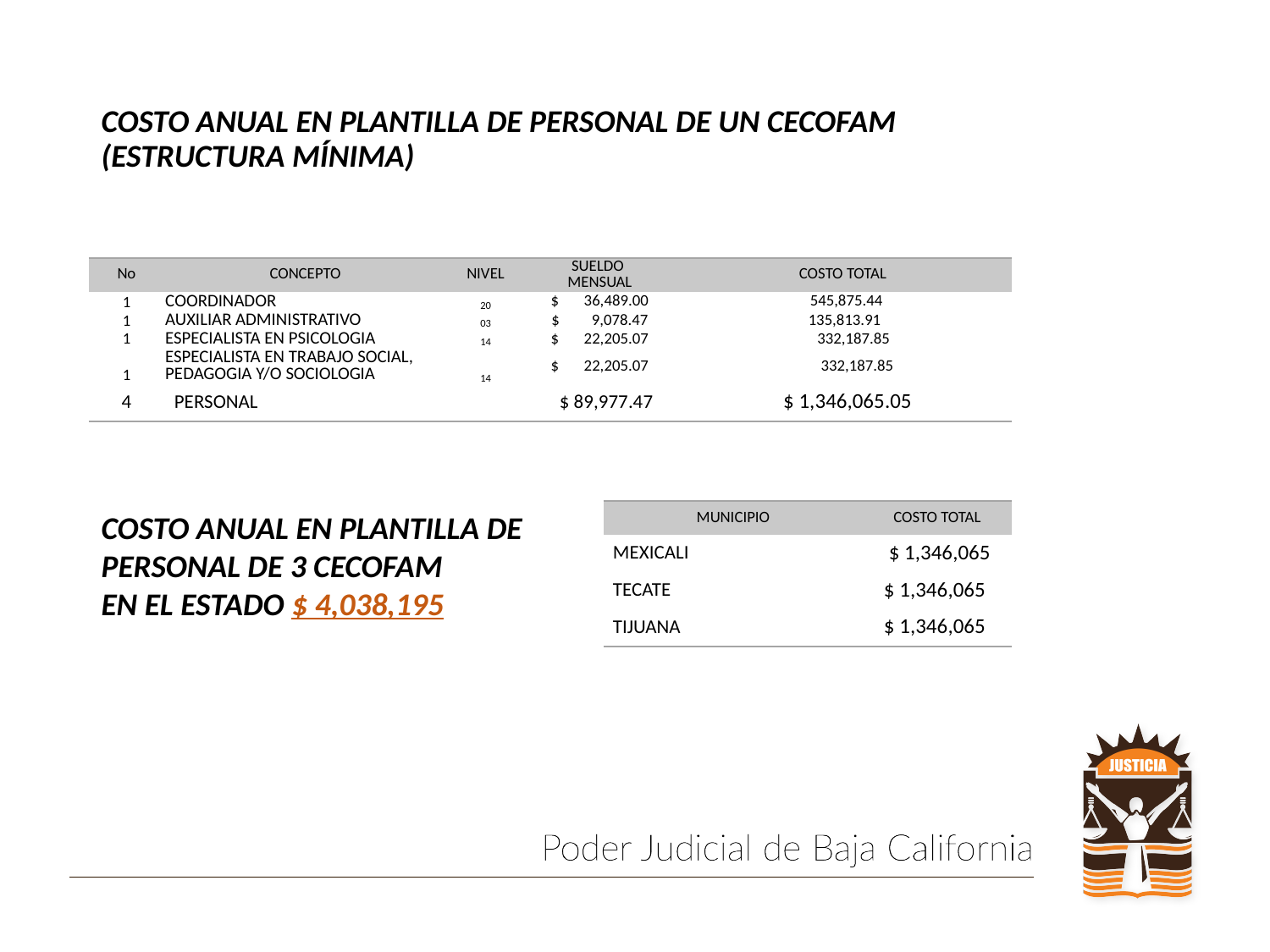

# COSTO ANUAL EN PLANTILLA DE PERSONAL DE UN CECOFAM (ESTRUCTURA MÍNIMA)
| No | CONCEPTO | NIVEL | SUELDO MENSUAL | COSTO TOTAL |
| --- | --- | --- | --- | --- |
| 1 | COORDINADOR | 20 | $ 36,489.00 | 545,875.44 |
| 1 | AUXILIAR ADMINISTRATIVO | 03 | $ 9,078.47 | 135,813.91 |
| 1 | ESPECIALISTA EN PSICOLOGIA | 14 | $ 22,205.07 | 332,187.85 |
| 1 | ESPECIALISTA EN TRABAJO SOCIAL, PEDAGOGIA Y/O SOCIOLOGIA | 14 | $ 22,205.07 | 332,187.85 |
| 4 | PERSONAL |  | $ 89,977.47 | $ 1,346,065.05 |
COSTO ANUAL EN PLANTILLA DE PERSONAL DE 3 CECOFAM
EN EL ESTADO $ 4,038,195

| MUNICIPIO | COSTO TOTAL |
| --- | --- |
| MEXICALI | $ 1,346,065 |
| TECATE | $ 1,346,065 |
| TIJUANA | $ 1,346,065 |